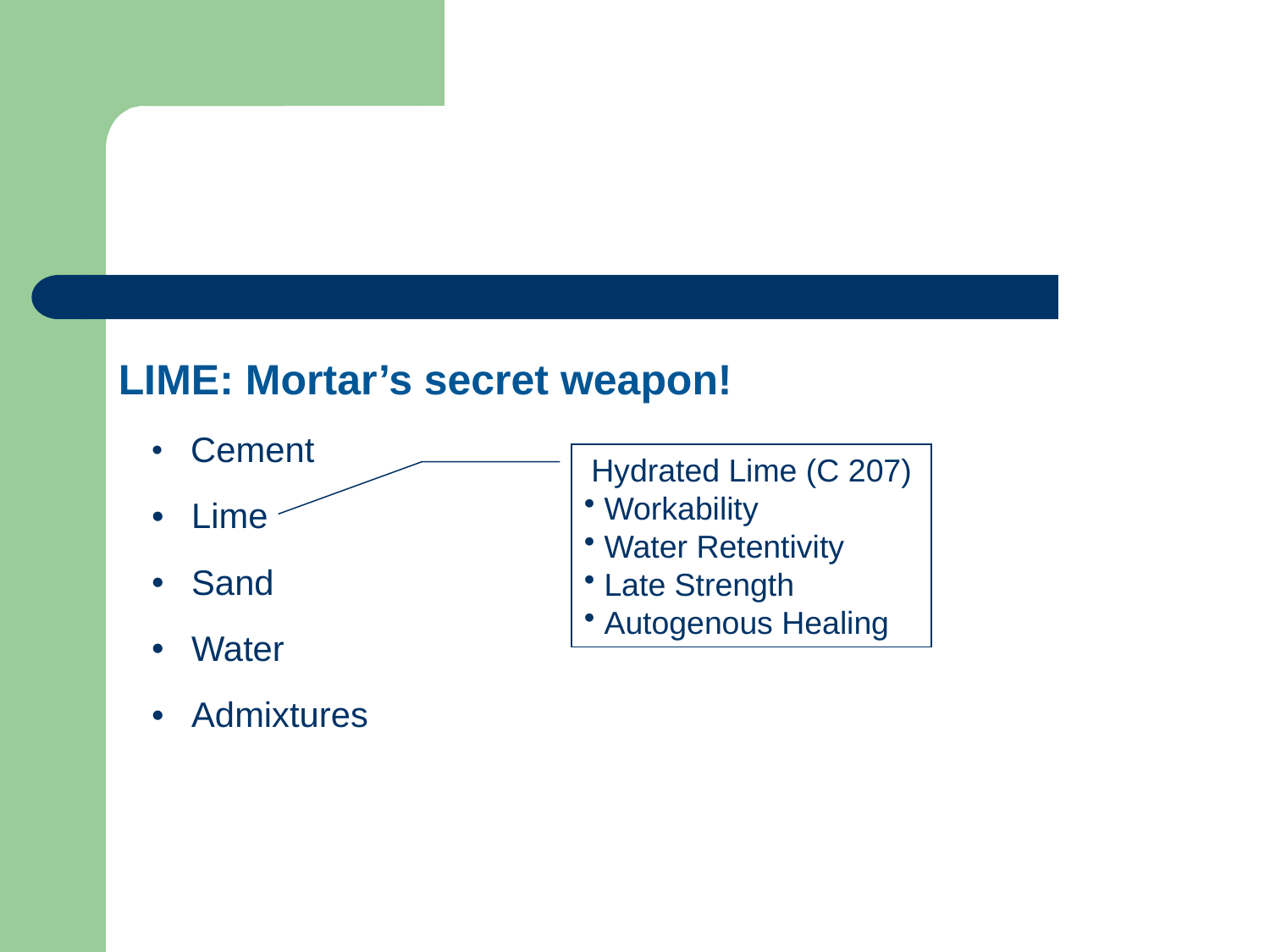

Masonry Materials Basics
LIME: Mortar’s secret weapon!
 Cement
 Lime
 Sand
 Water
 Admixtures

Hydrated Lime (C 207)
 Workability
 Water Retentivity
 Late Strength
 Autogenous Healing